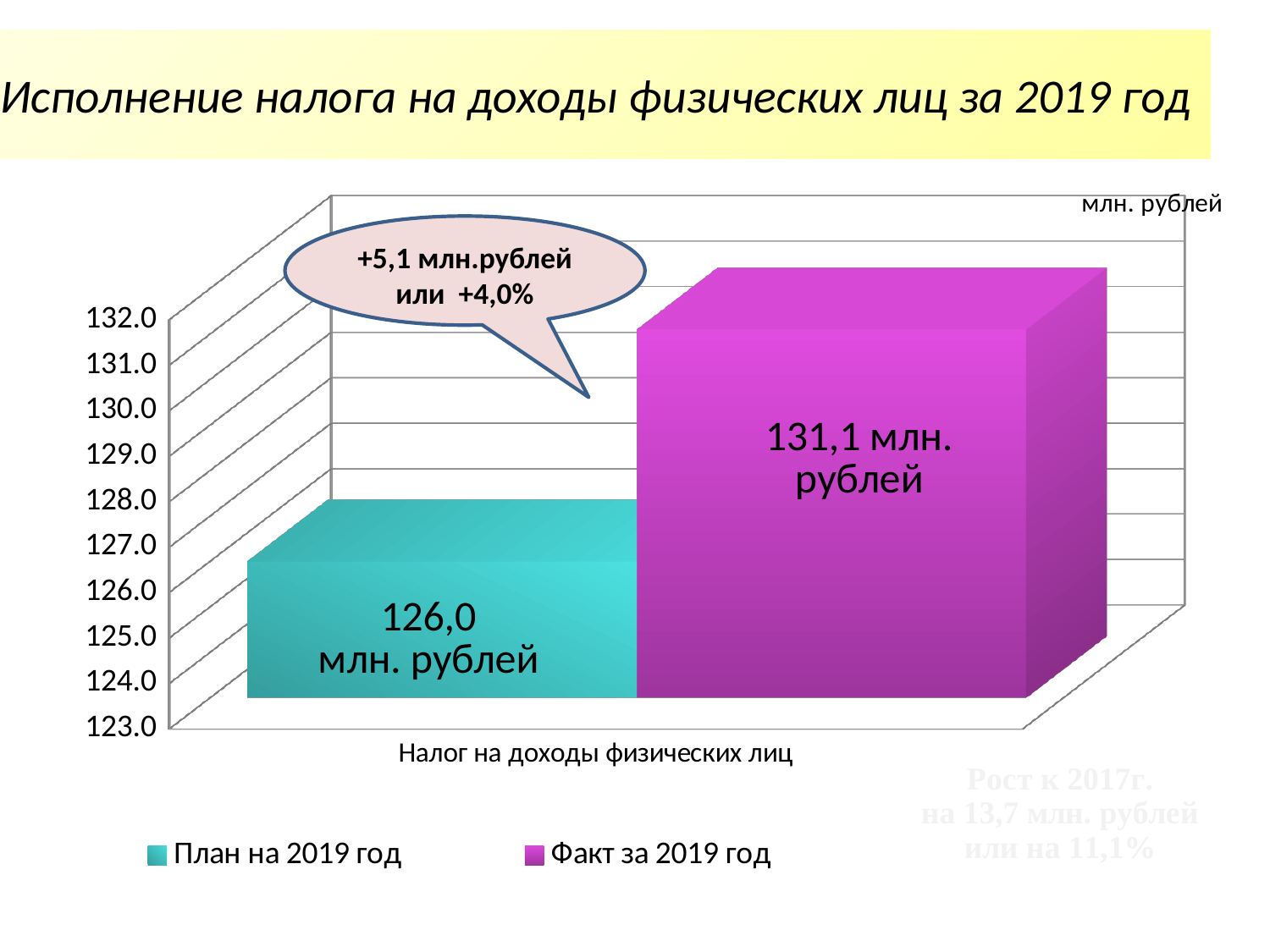

# Исполнение налога на доходы физических лиц за 2019 год

[unsupported chart]

+5,1 млн.рублей
или  +4,0%